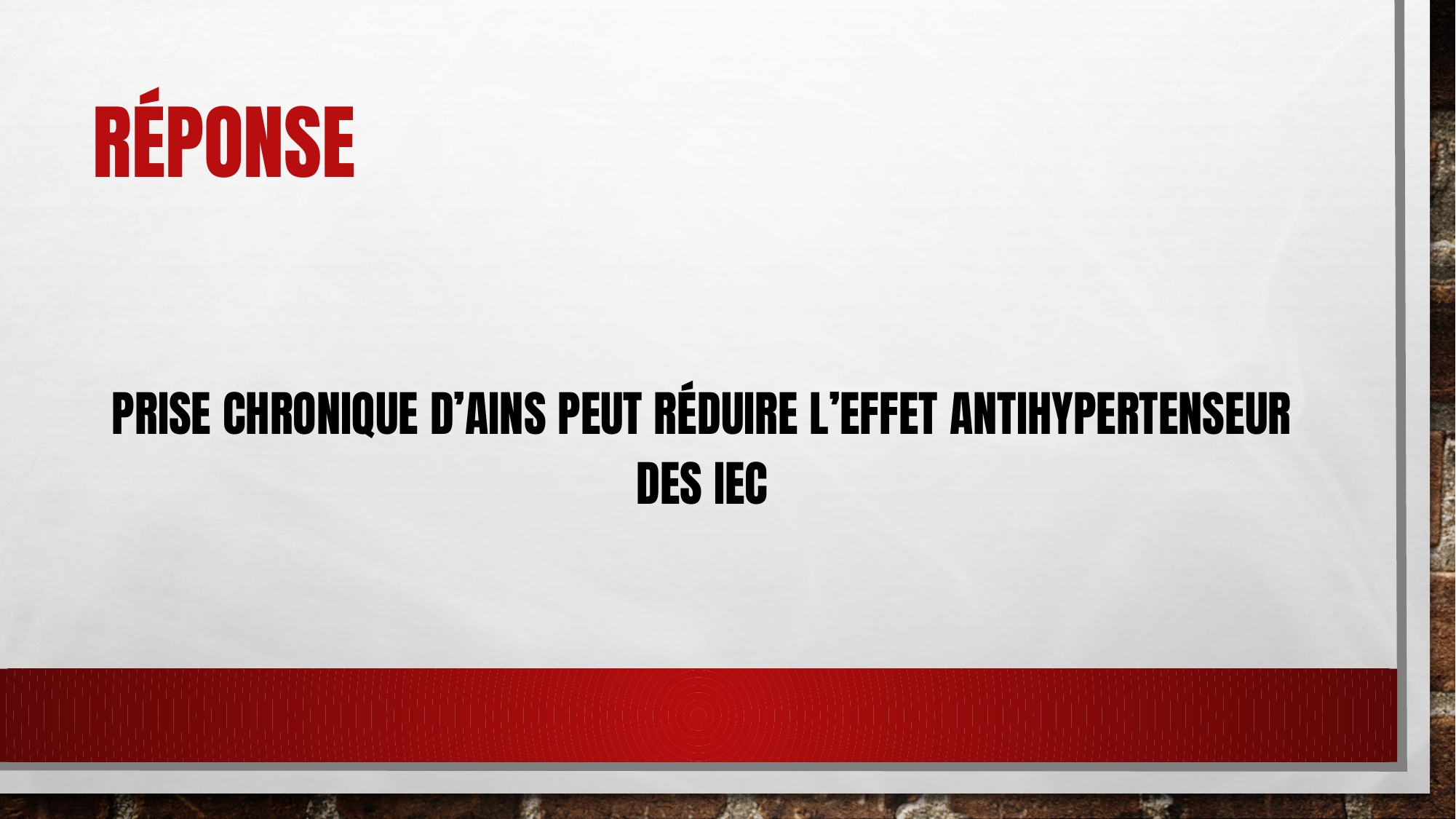

# réponse
Prise chronique d’AINS peut réduire l’effet antihypertenseur des IEC